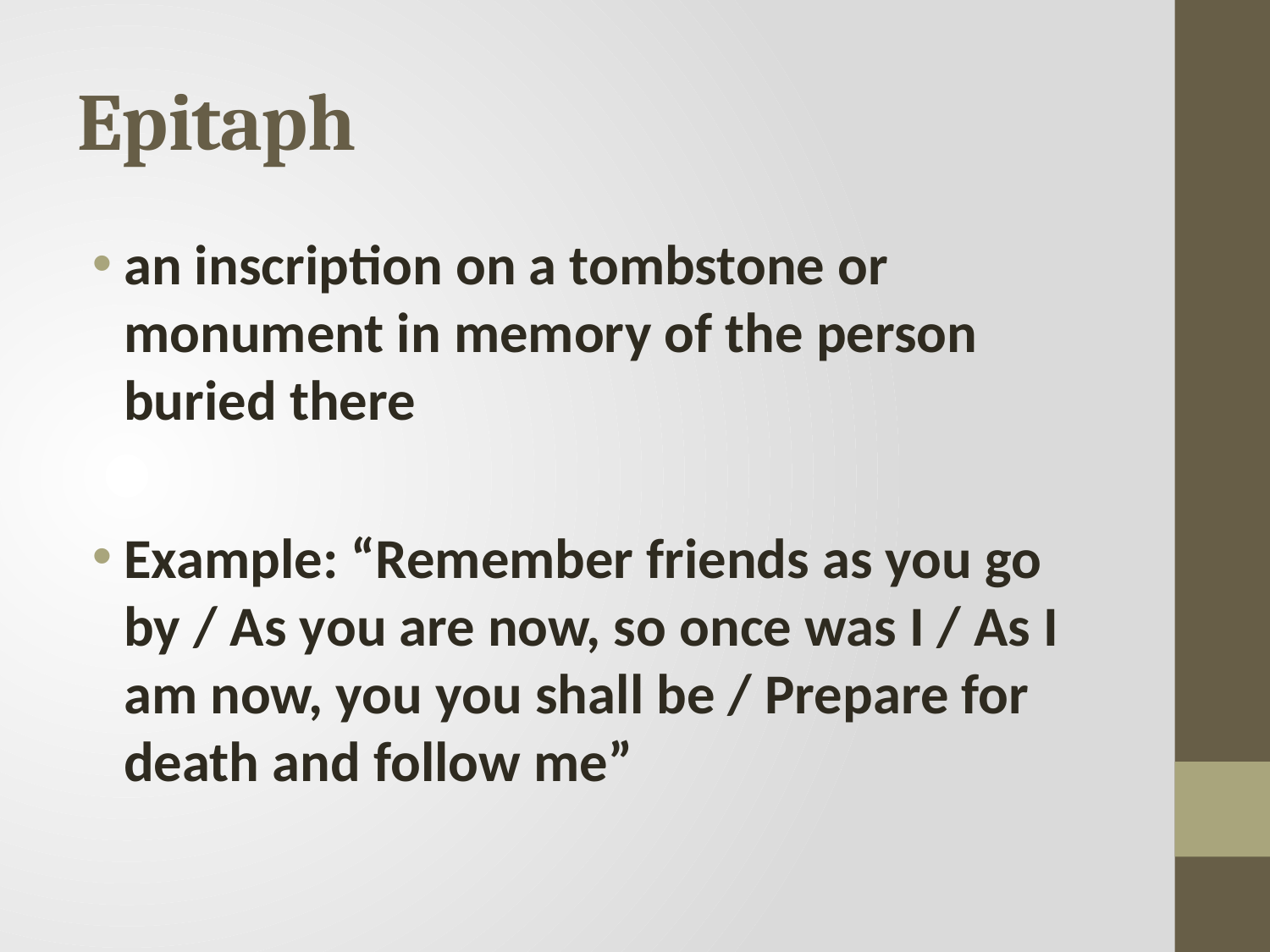

# Epitaph
an inscription on a tombstone or monument in memory of the person buried there

Example: “Remember friends as you go by / As you are now, so once was I / As I am now, you you shall be / Prepare for death and follow me”